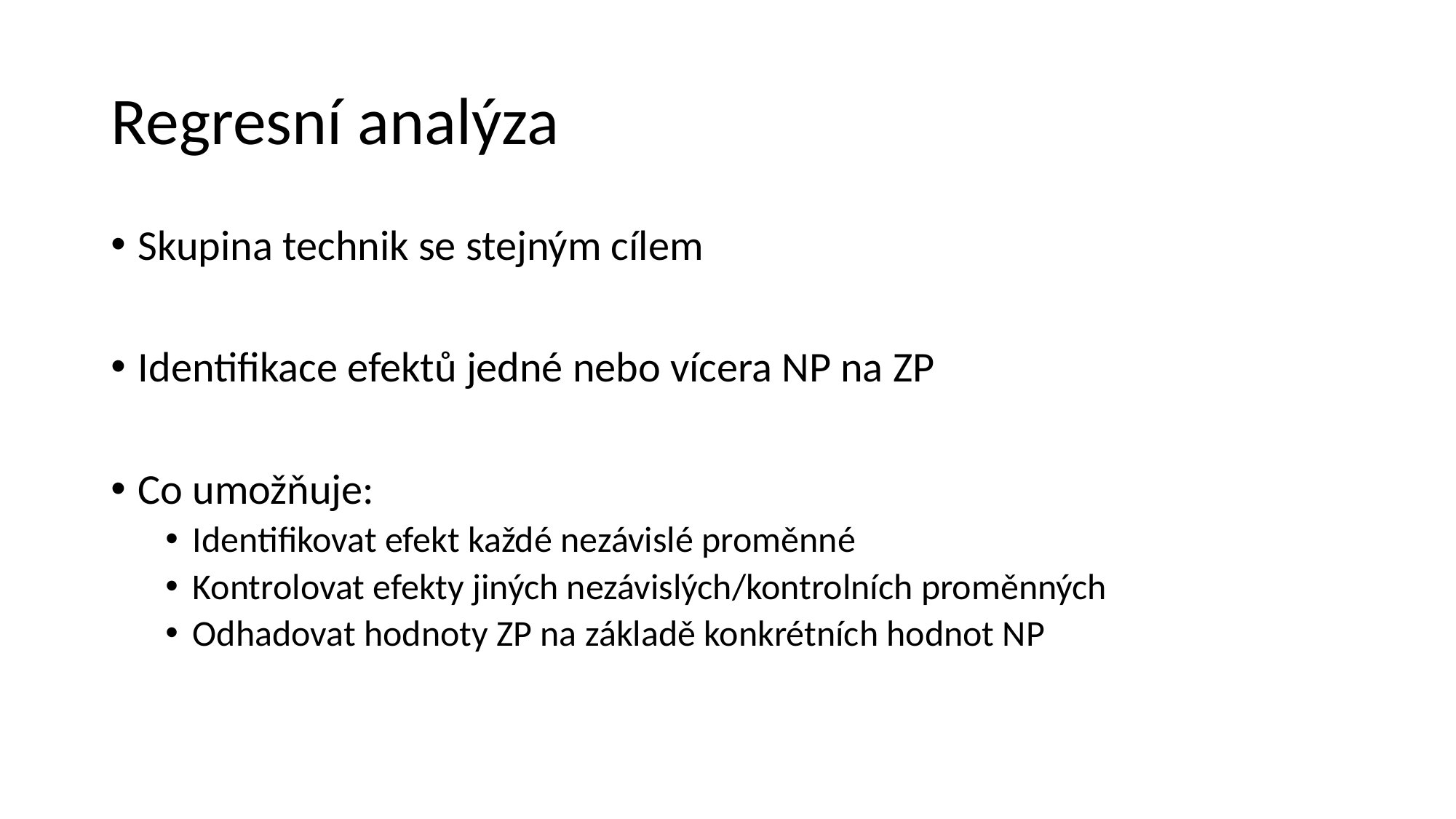

# Regresní analýza
Skupina technik se stejným cílem

Identifikace efektů jedné nebo vícera NP na ZP

Co umožňuje:
Identifikovat efekt každé nezávislé proměnné
Kontrolovat efekty jiných nezávislých/kontrolních proměnných
Odhadovat hodnoty ZP na základě konkrétních hodnot NP